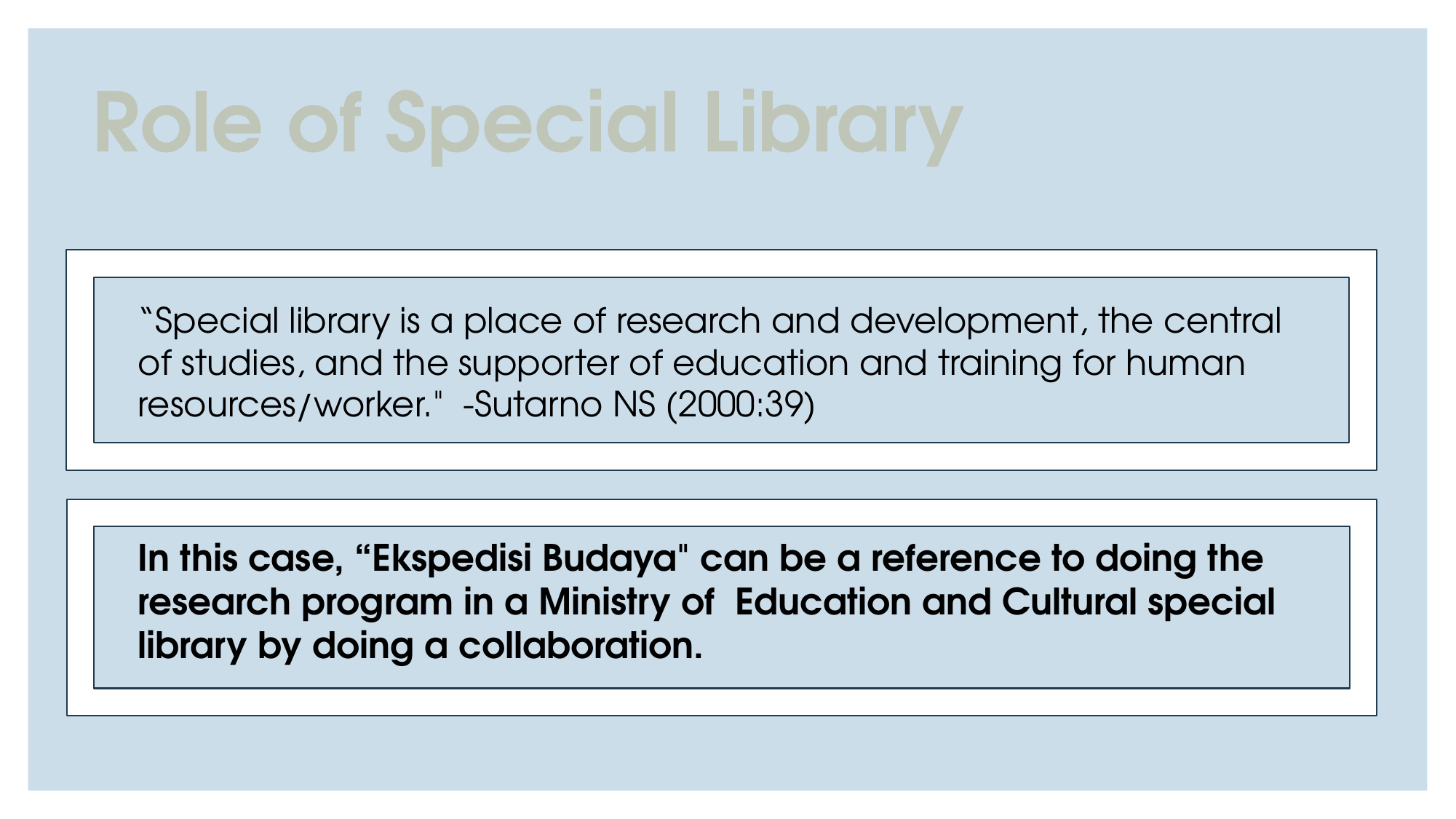

# Role of Special Library

“Special library is a place of research and development, the central of studies, and the supporter of education and training for human resources/worker."  -Sutarno NS (2000:39)

In this case, “Ekspedisi Budaya" can be a reference to doing the research program in a Ministry of  Education and Cultural special library by doing a collaboration.